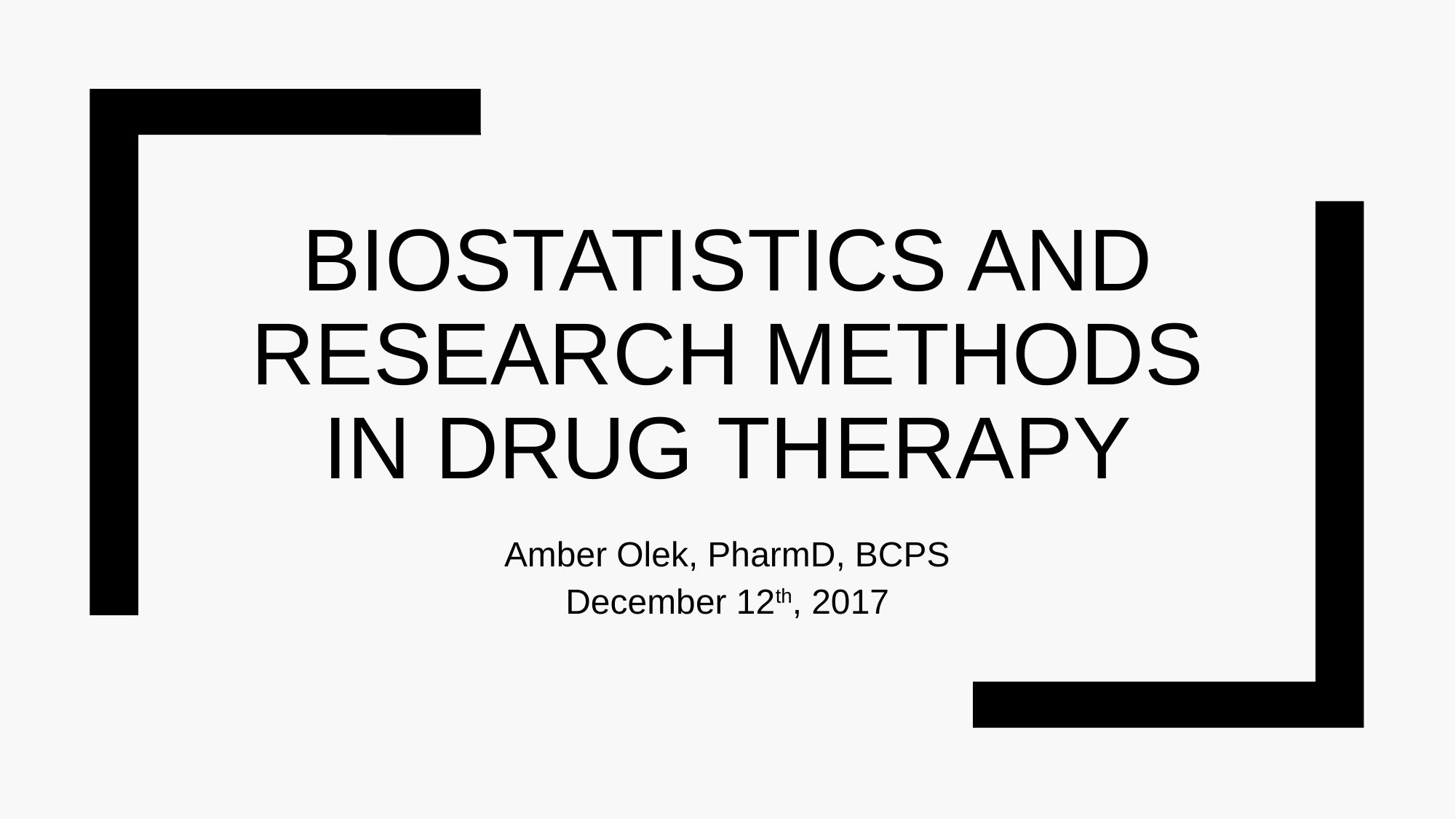

# Biostatistics and research Methods in Drug Therapy
Amber Olek, PharmD, BCPS
December 12th, 2017